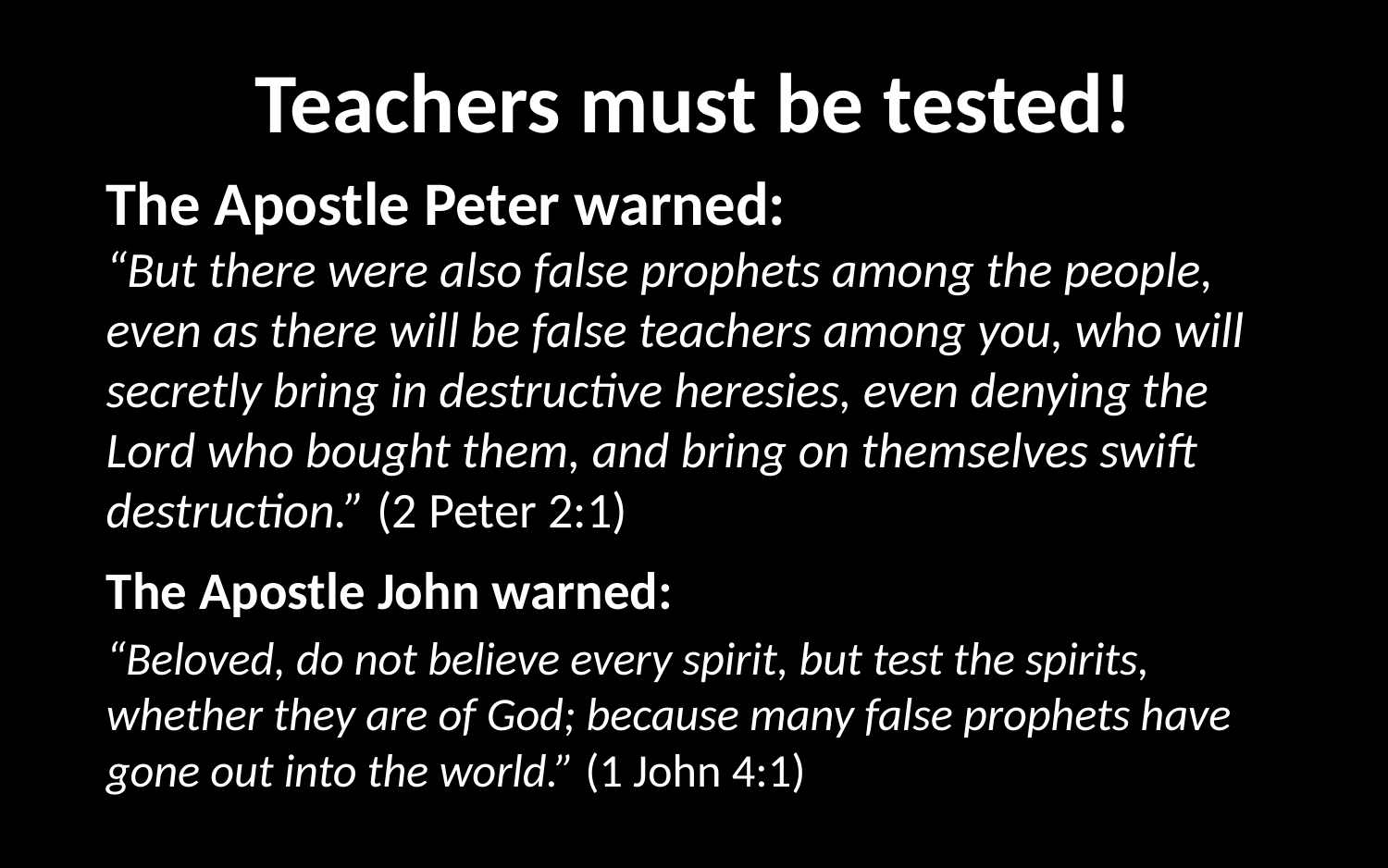

# Teachers must be tested!
The Apostle Peter warned:
“But there were also false prophets among the people, even as there will be false teachers among you, who will secretly bring in destructive heresies, even denying the Lord who bought them, and bring on themselves swift destruction.” (2 Peter 2:1)
The Apostle John warned:
“Beloved, do not believe every spirit, but test the spirits, whether they are of God; because many false prophets have gone out into the world.” (1 John 4:1)